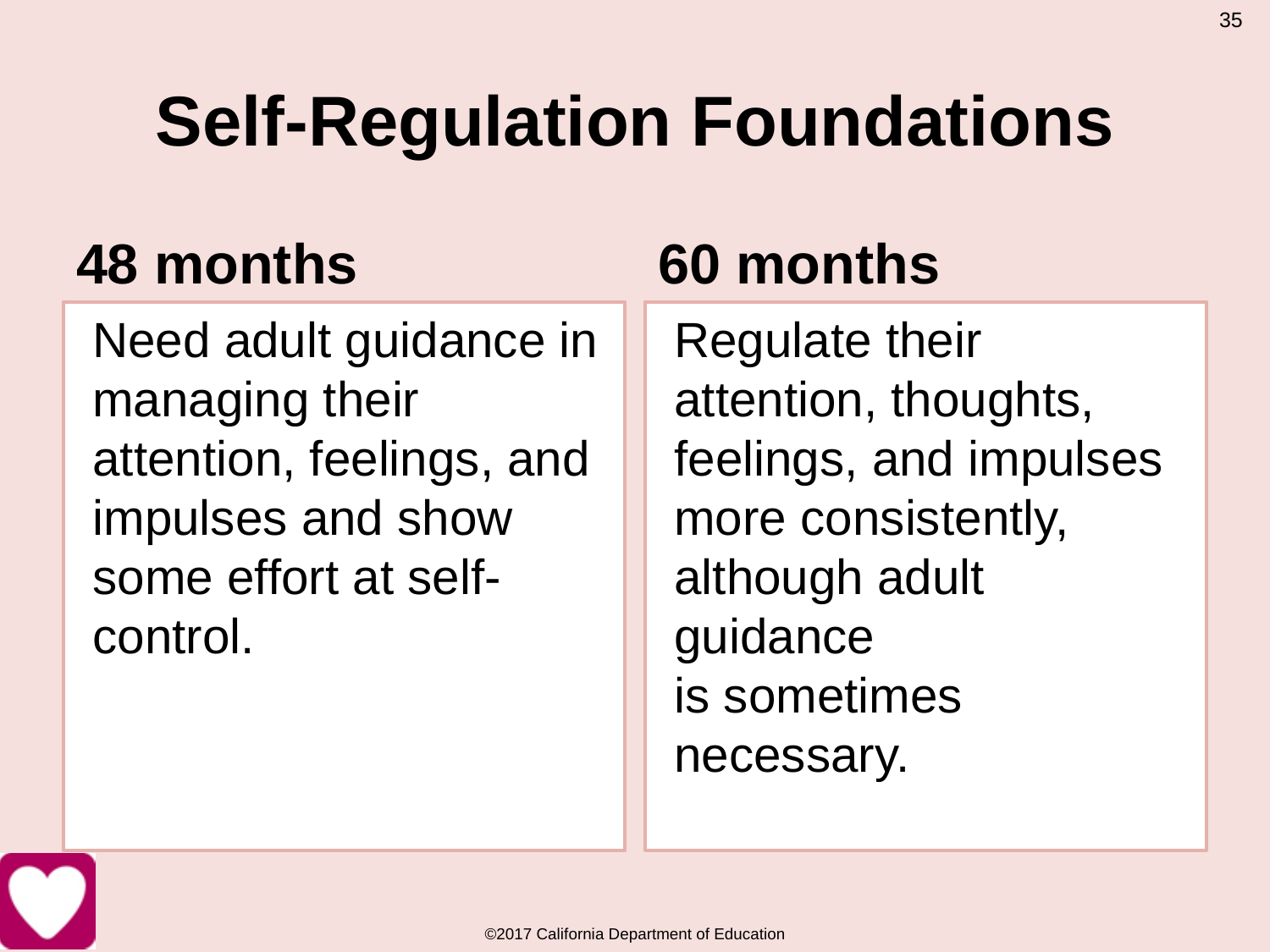

35
# Self-Regulation Foundations
48 months
60 months
Need adult guidance in managing their attention, feelings, and impulses and show some effort at self-control.
Regulate their attention, thoughts, feelings, and impulses more consis­tently, although adult guidance
is sometimes necessary.